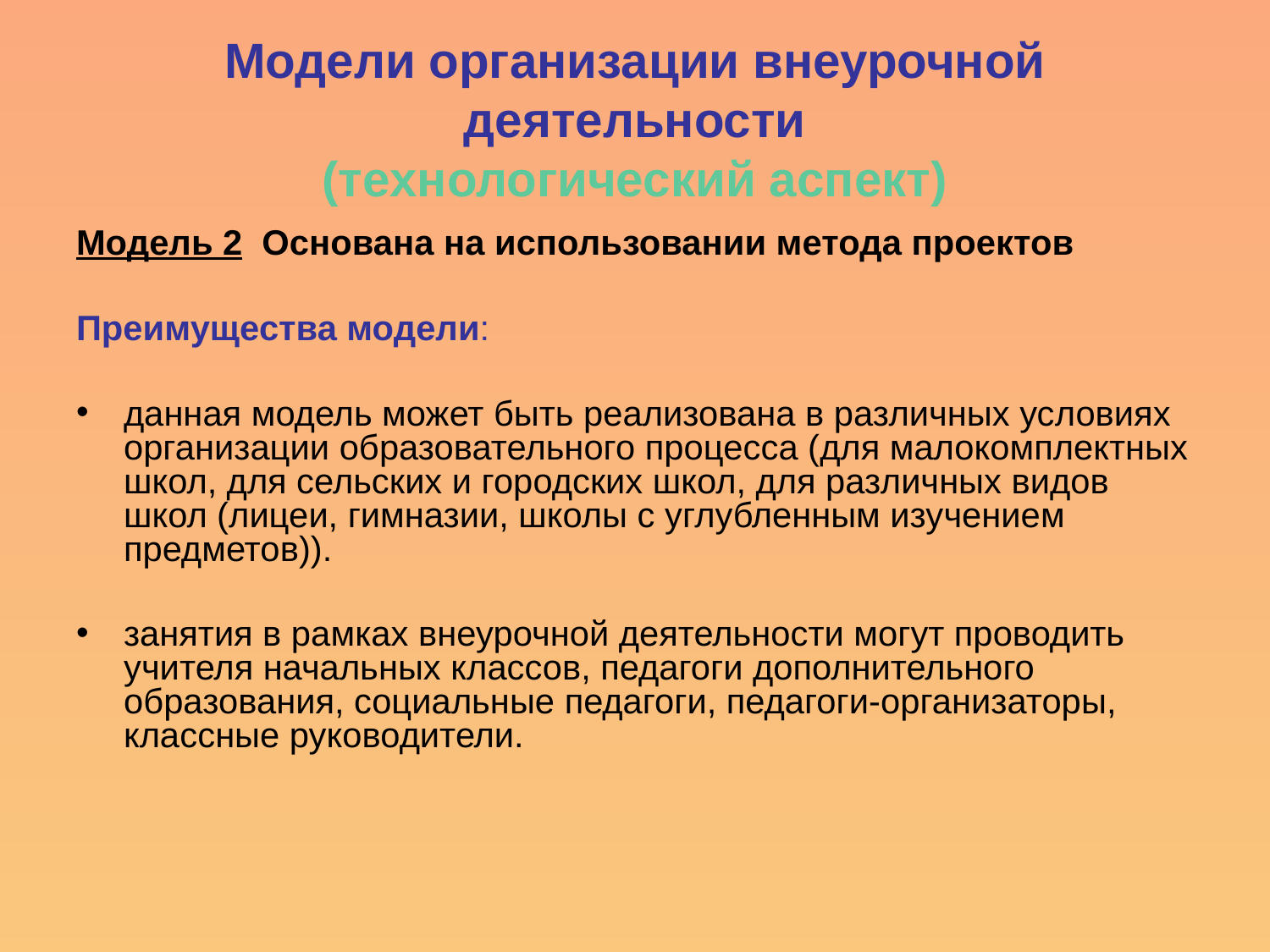

Модели организации внеурочной деятельности
(технологический аспект)
Модель 2  Основана на использовании метода проектов

Преимущества модели:

данная модель может быть реализована в различных условиях организации образовательного процесса (для малокомплектных школ, для сельских и городских школ, для различных видов школ (лицеи, гимназии, школы с углубленным изучением предметов)).

занятия в рамках внеурочной деятельности могут проводить учителя начальных классов, педагоги дополнительного образования, социальные педагоги, педагоги-организаторы, классные руководители.